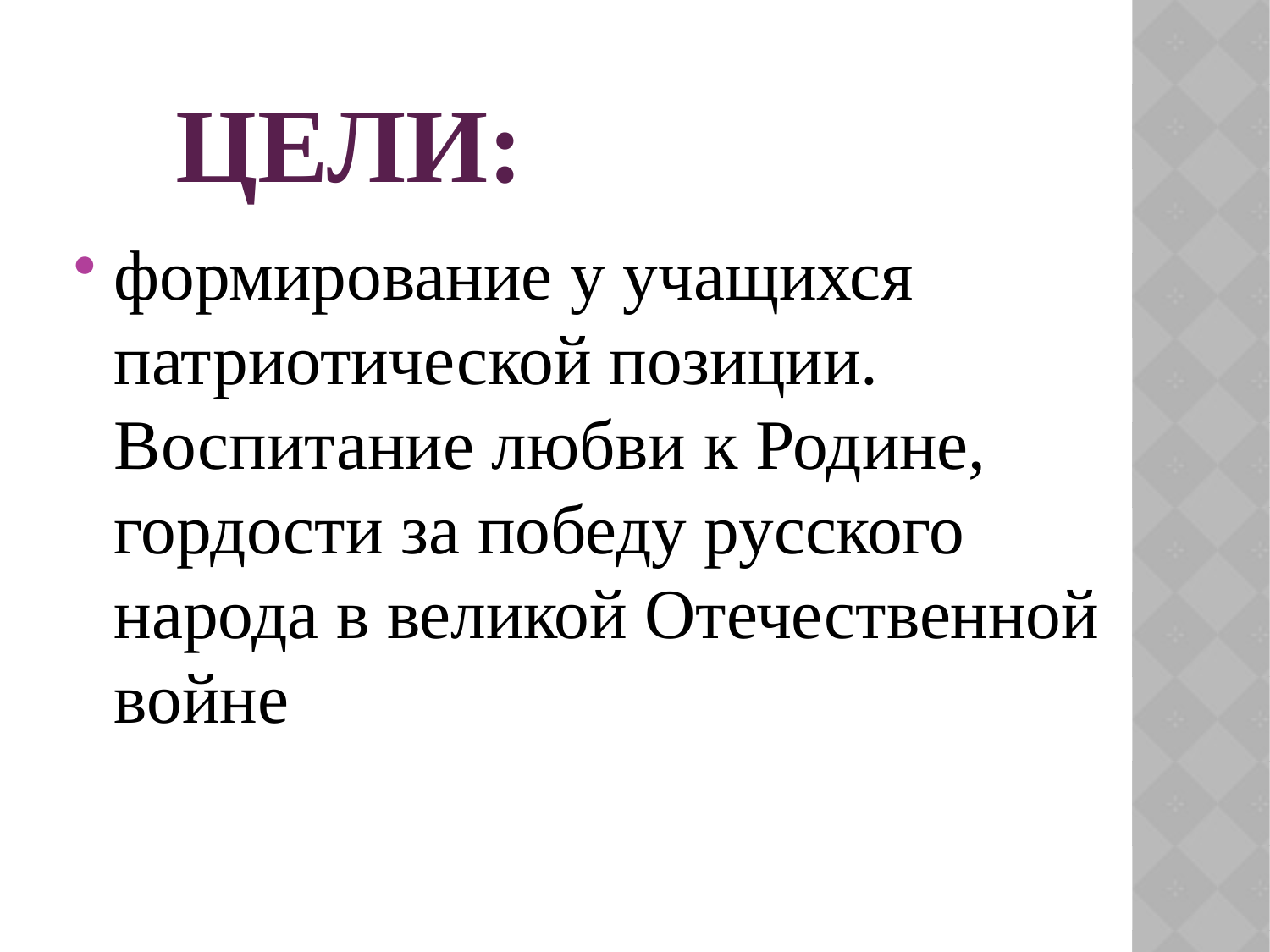

Цели:
формирование у учащихся  патриотической позиции. Воспитание любви к Родине, гордости за победу русского народа в великой Отечественной войне